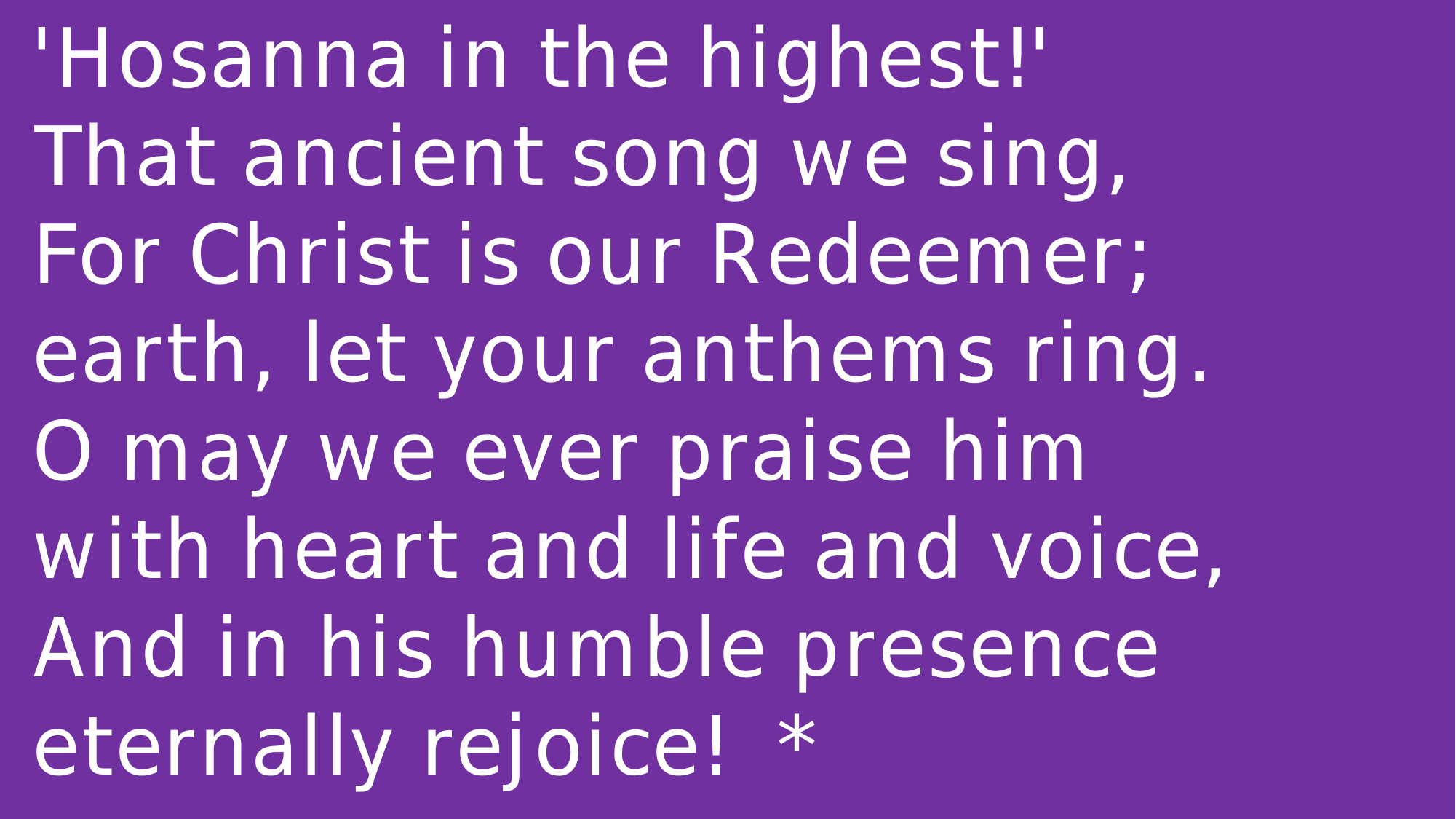

'Hosanna in the highest!'
 That ancient song we sing,
 For Christ is our Redeemer;
 earth, let your anthems ring.
 O may we ever praise him
 with heart and life and voice,
 And in his humble presence
 eternally rejoice!	*